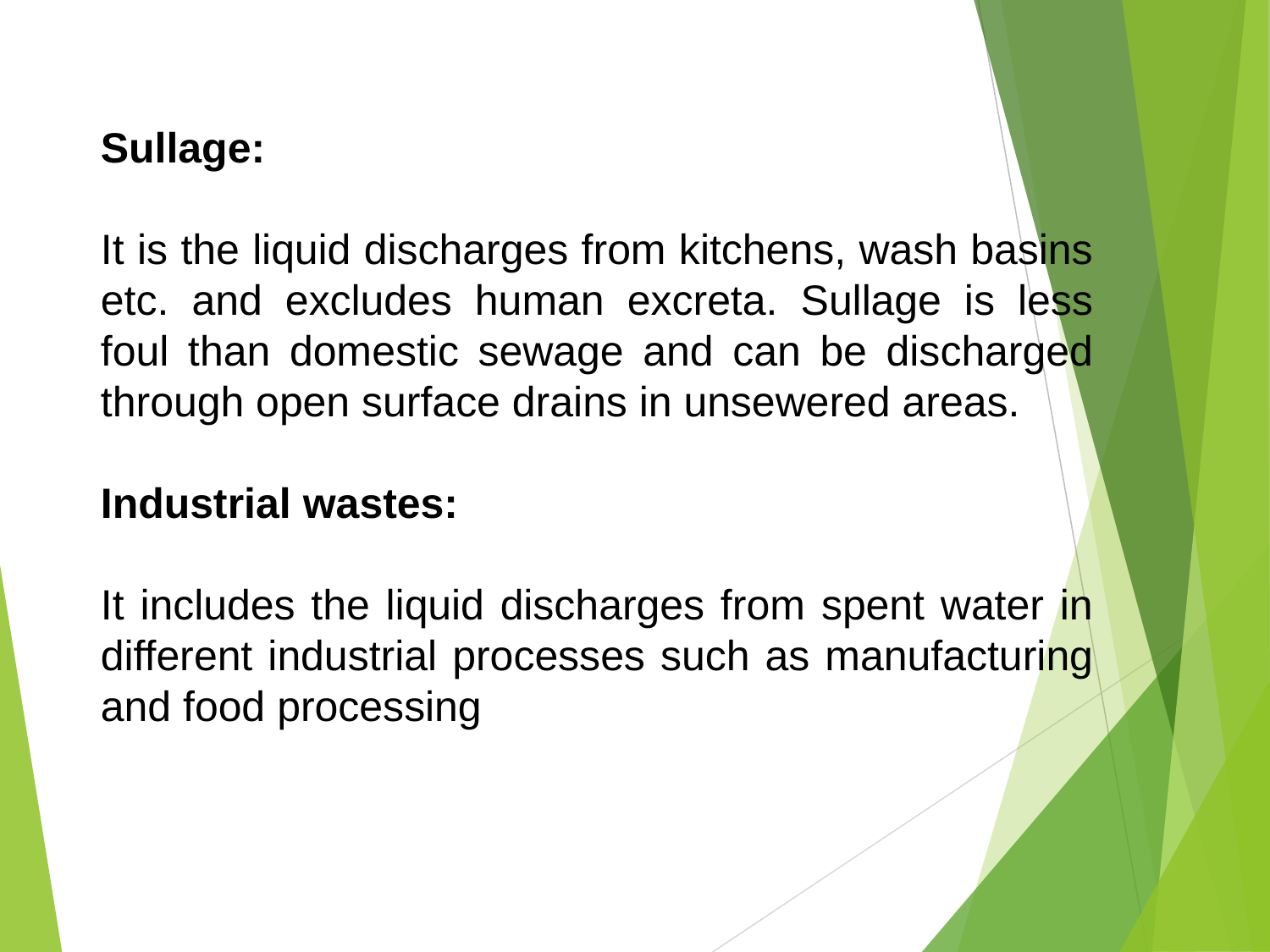

Sullage:

It is the liquid discharges from kitchens, wash basins etc. and excludes human excreta. Sullage is less foul than domestic sewage and can be discharged through open surface drains in unsewered areas.

Industrial wastes:

It includes the liquid discharges from spent water in different industrial processes such as manufacturing and food processing